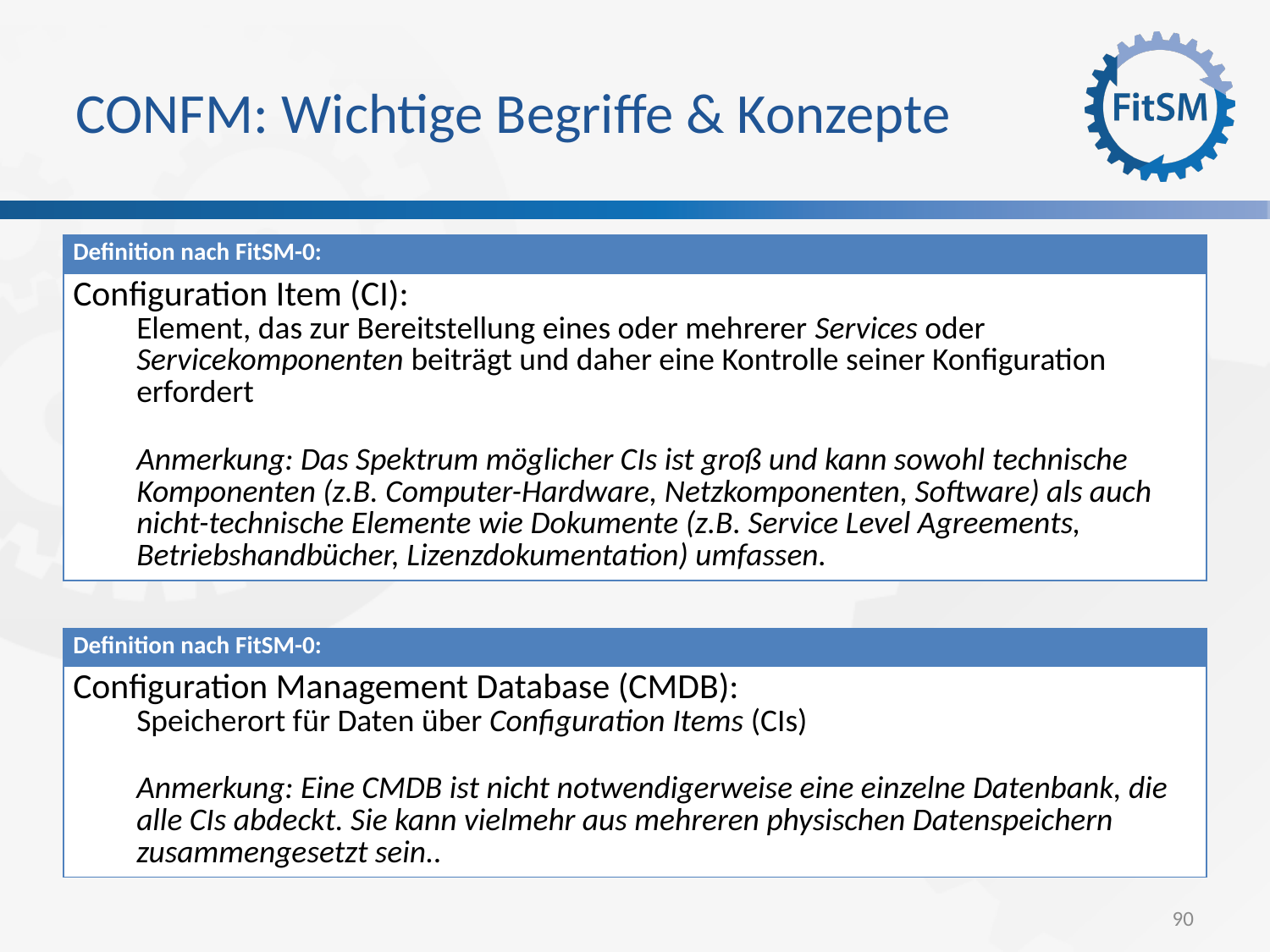

CONFM: Wichtige Begriffe & Konzepte

| Definition nach FitSM-0: |
| --- |
| Configuration Item (CI): Element, das zur Bereitstellung eines oder mehrerer Services oder Servicekomponenten beiträgt und daher eine Kontrolle seiner Konfiguration erfordert Anmerkung: Das Spektrum möglicher CIs ist groß und kann sowohl technische Komponenten (z.B. Computer-Hardware, Netzkomponenten, Software) als auch nicht-technische Elemente wie Dokumente (z.B. Service Level Agreements, Betriebshandbücher, Lizenzdokumentation) umfassen. |
| Definition nach FitSM-0: |
| --- |
| Configuration Management Database (CMDB): Speicherort für Daten über Configuration Items (CIs) Anmerkung: Eine CMDB ist nicht notwendigerweise eine einzelne Datenbank, die alle CIs abdeckt. Sie kann vielmehr aus mehreren physischen Datenspeichern zusammengesetzt sein.. |
90